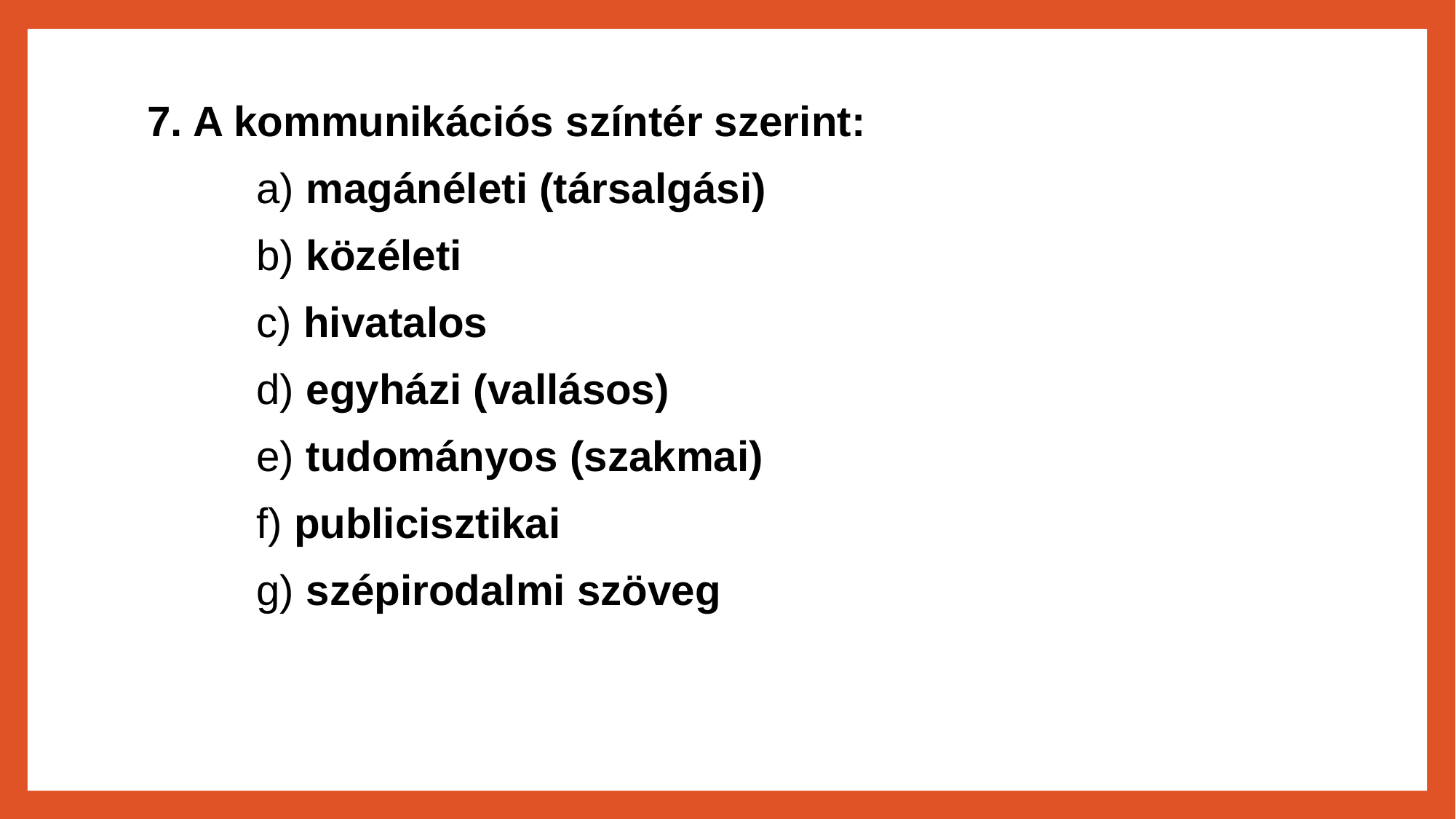

7. A kommunikációs színtér szerint:
	a) magánéleti (társalgási)
	b) közéleti
	c) hivatalos
	d) egyházi (vallásos)
	e) tudományos (szakmai)
	f) publicisztikai
	g) szépirodalmi szöveg